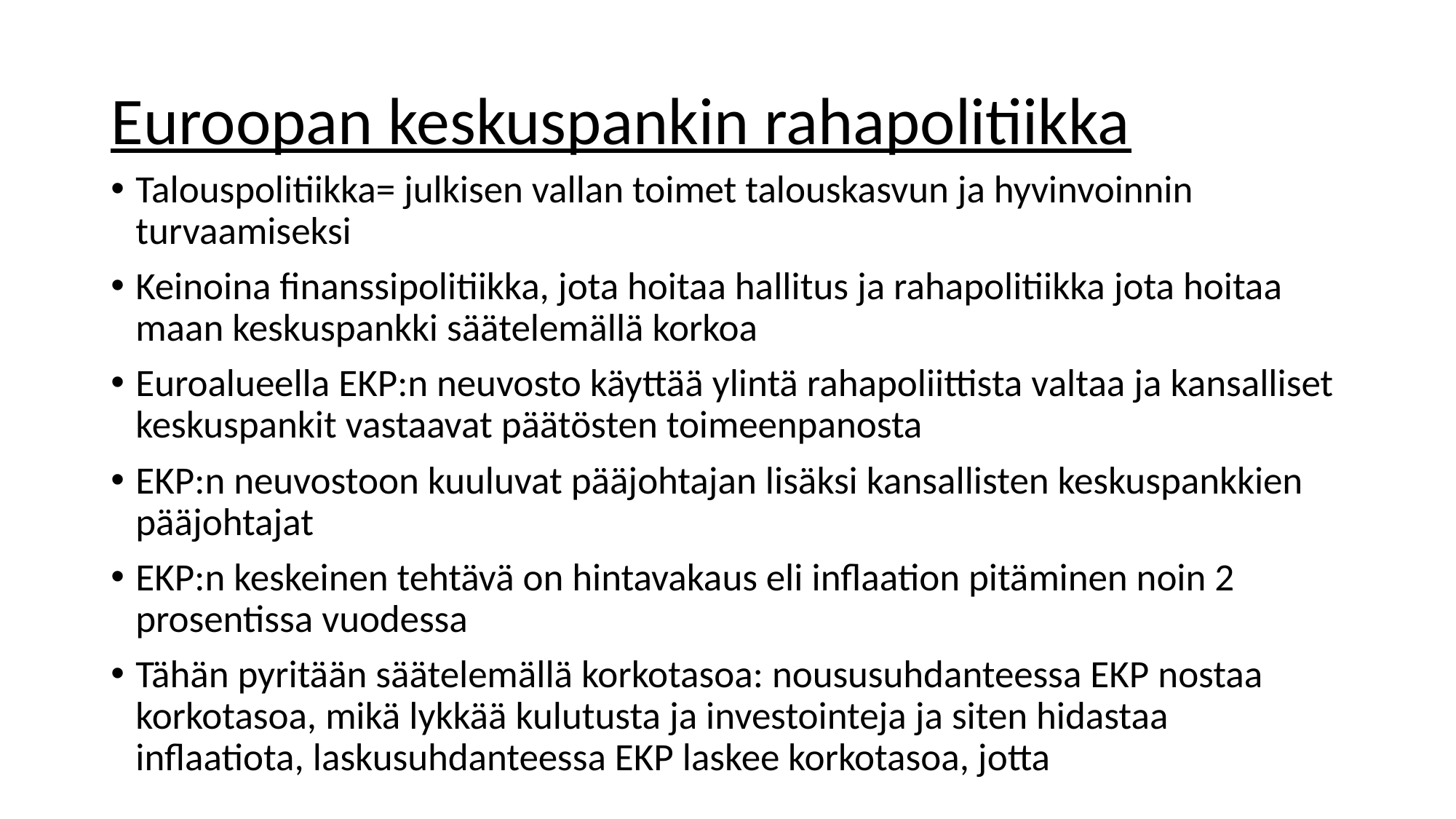

# Euroopan keskuspankin rahapolitiikka
Talouspolitiikka= julkisen vallan toimet talouskasvun ja hyvinvoinnin turvaamiseksi
Keinoina finanssipolitiikka, jota hoitaa hallitus ja rahapolitiikka jota hoitaa maan keskuspankki säätelemällä korkoa
Euroalueella EKP:n neuvosto käyttää ylintä rahapoliittista valtaa ja kansalliset keskuspankit vastaavat päätösten toimeenpanosta
EKP:n neuvostoon kuuluvat pääjohtajan lisäksi kansallisten keskuspankkien pääjohtajat
EKP:n keskeinen tehtävä on hintavakaus eli inflaation pitäminen noin 2 prosentissa vuodessa
Tähän pyritään säätelemällä korkotasoa: noususuhdanteessa EKP nostaa korkotasoa, mikä lykkää kulutusta ja investointeja ja siten hidastaa inflaatiota, laskusuhdanteessa EKP laskee korkotasoa, jotta